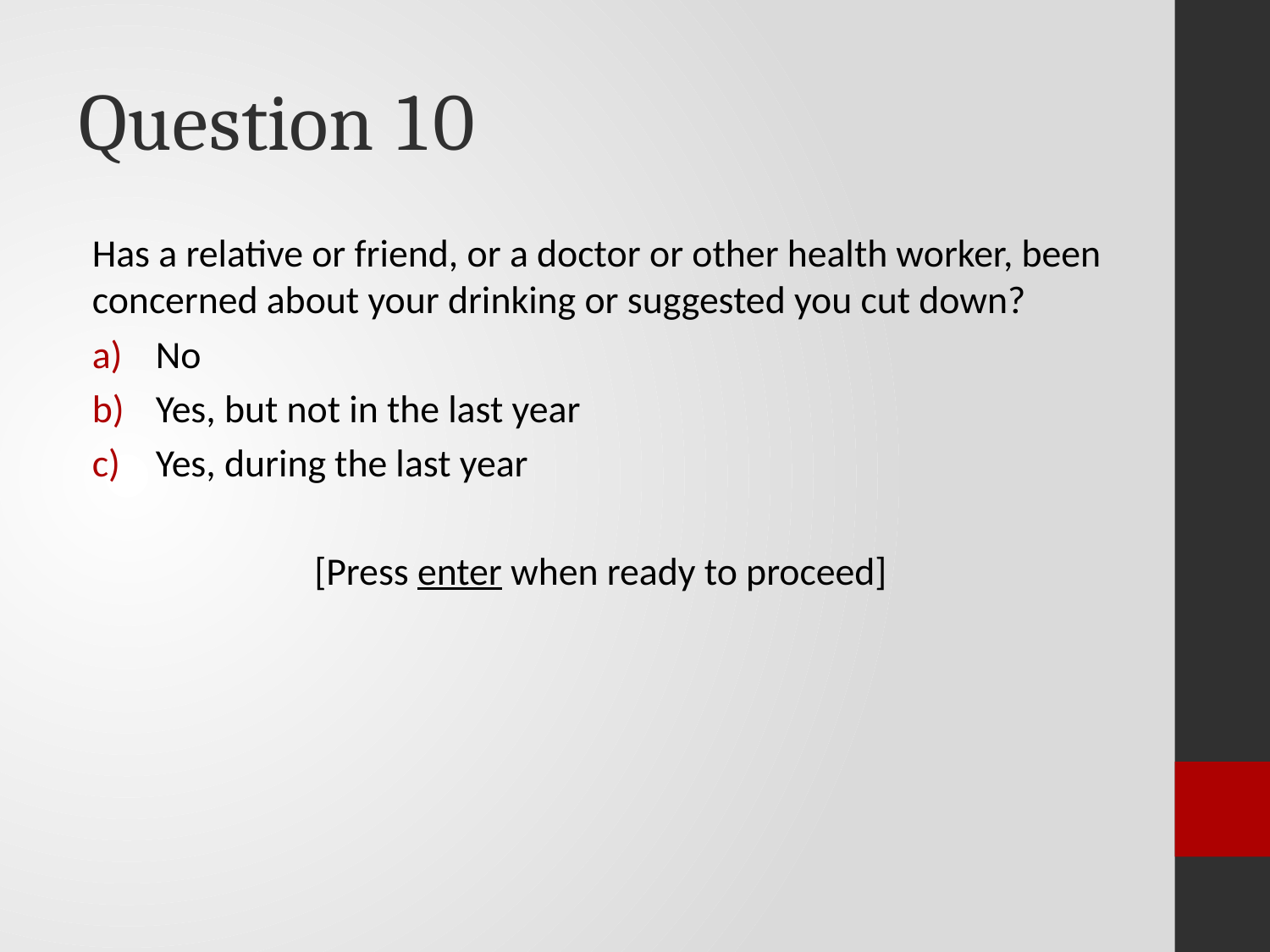

# Question 10
Has a relative or friend, or a doctor or other health worker, been concerned about your drinking or suggested you cut down?
No
Yes, but not in the last year
Yes, during the last year

[Press enter when ready to proceed]